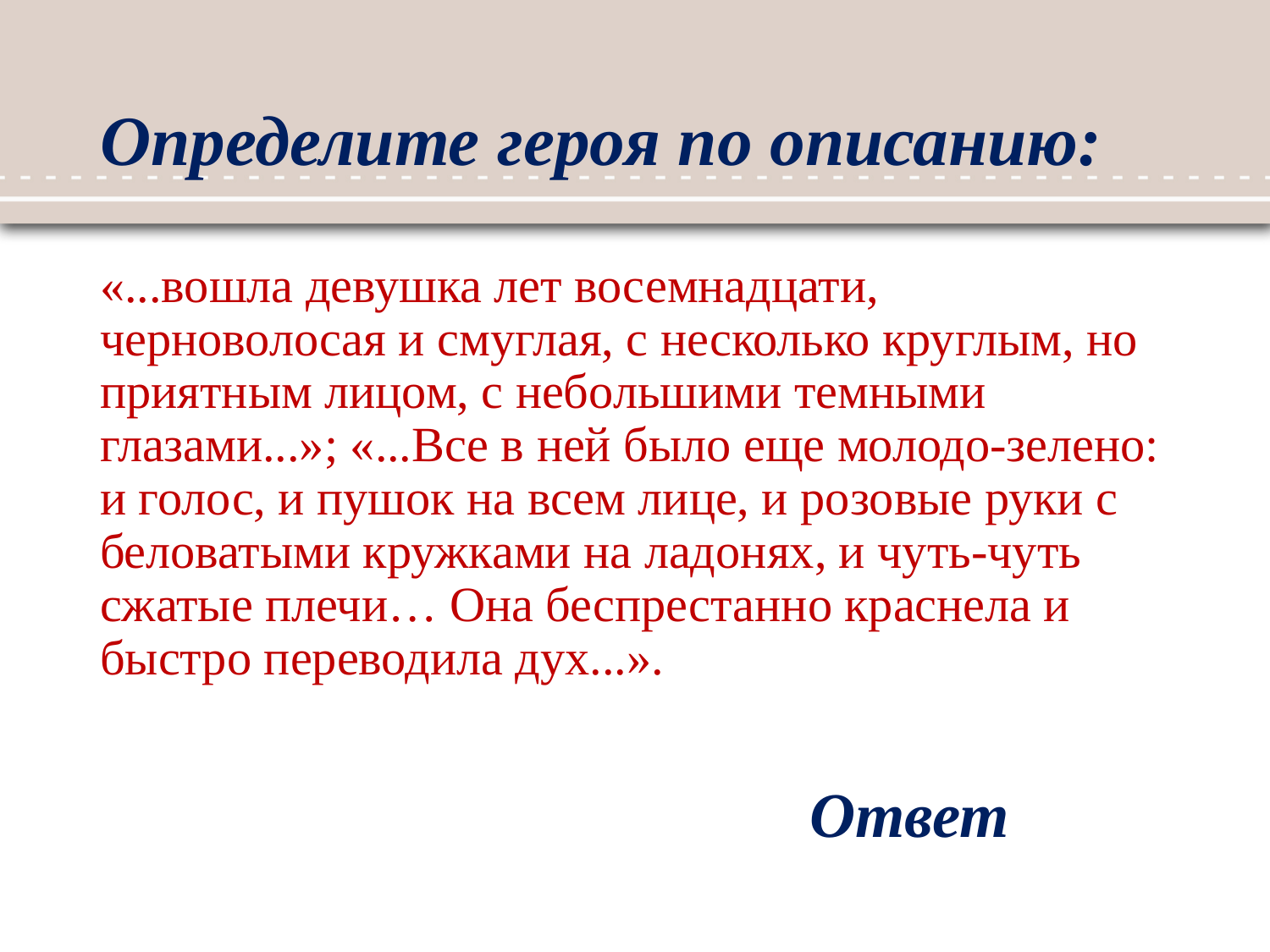

# Определите героя по описанию:
«...вошла девушка лет восемнадцати, черноволосая и смуглая, с несколько круглым, но приятным лицом, с небольшими темными глазами...»; «...Все в ней было еще молодо-зелено: и голос, и пушок на всем лице, и розовые руки с беловатыми кружками на ладонях, и чуть-чуть сжатые плечи… Она беспрестанно краснела и быстро переводила дух...».
Ответ